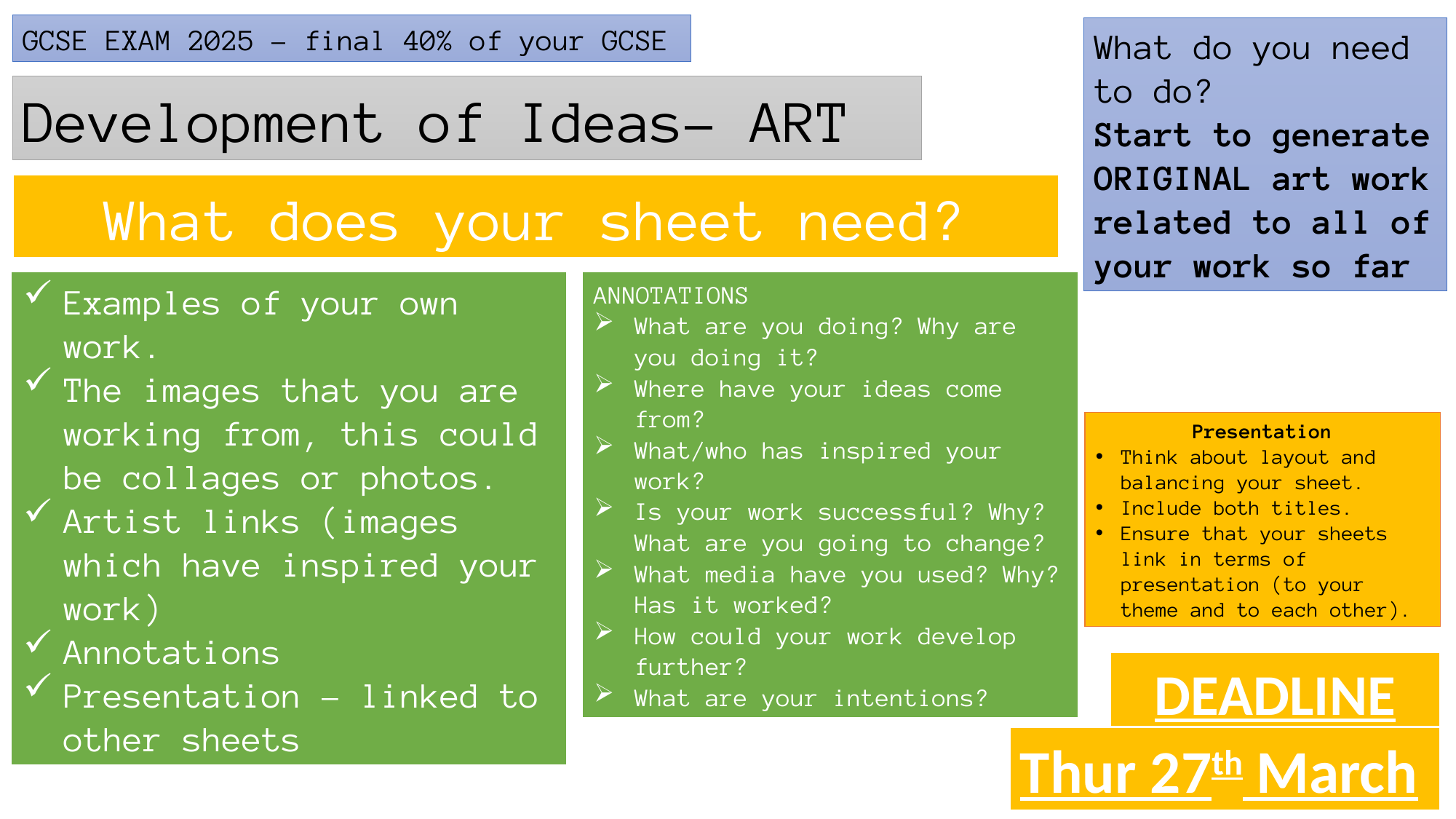

GCSE EXAM 2025 – final 40% of your GCSE
What do you need to do?
Start to generate ORIGINAL art work related to all of your work so far
Development of Ideas- ART
What does your sheet need?
Examples of your own work.
The images that you are working from, this could be collages or photos.
Artist links (images which have inspired your work)
Annotations
Presentation – linked to other sheets
ANNOTATIONS
What are you doing? Why are you doing it?
Where have your ideas come from?
What/who has inspired your work?
Is your work successful? Why? What are you going to change?
What media have you used? Why? Has it worked?
How could your work develop further?
What are your intentions?
Presentation
Think about layout and balancing your sheet.
Include both titles.
Ensure that your sheets link in terms of presentation (to your theme and to each other).
DEADLINE
Thur 27th March